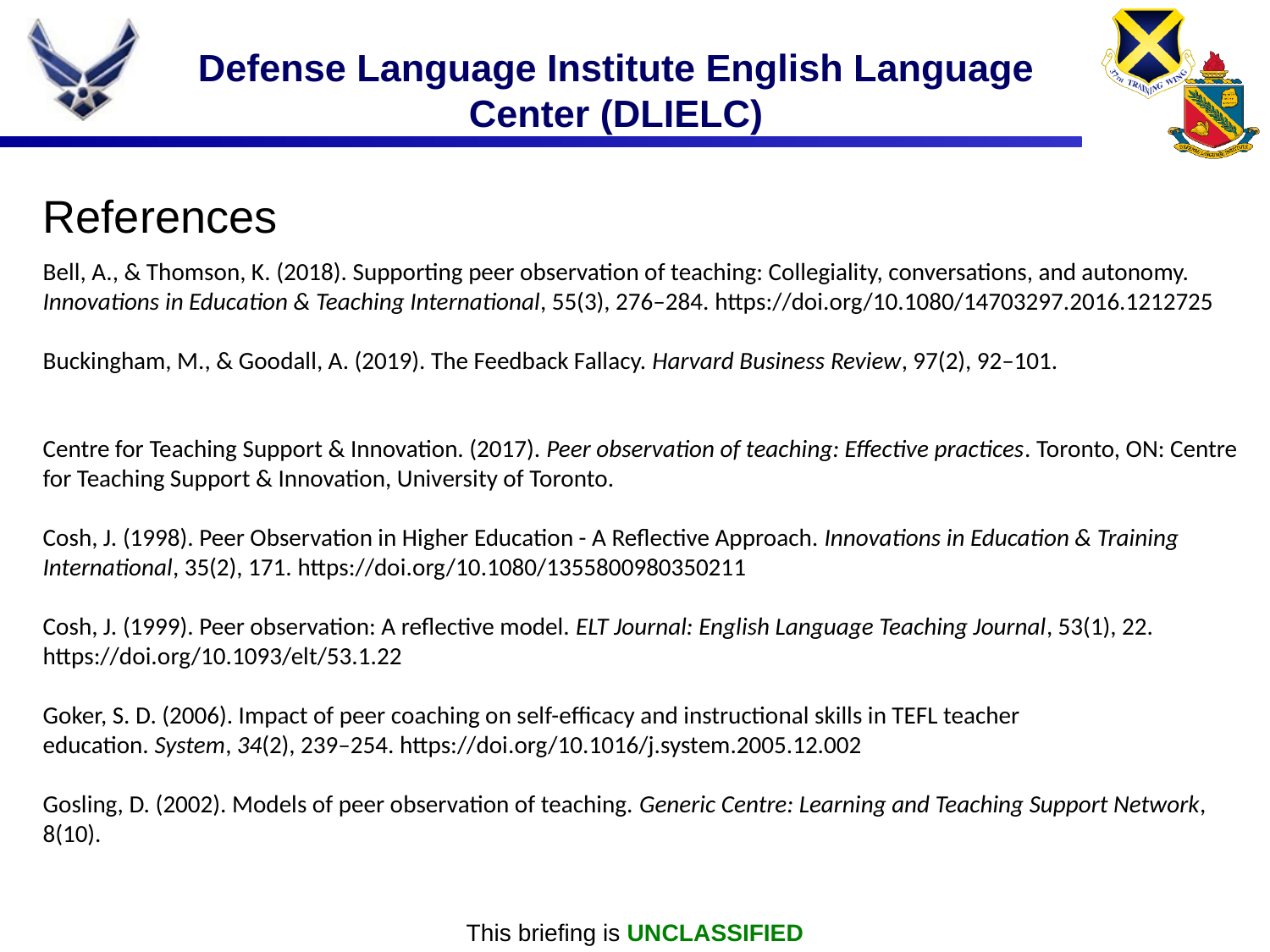

Defense Language Institute English Language Center (DLIELC)
References
Bell, A., & Thomson, K. (2018). Supporting peer observation of teaching: Collegiality, conversations, and autonomy. Innovations in Education & Teaching International, 55(3), 276–284. https://doi.org/10.1080/14703297.2016.1212725

Buckingham, M., & Goodall, A. (2019). The Feedback Fallacy. Harvard Business Review, 97(2), 92–101.

Centre for Teaching Support & Innovation. (2017). Peer observation of teaching: Effective practices. Toronto, ON: Centre for Teaching Support & Innovation, University of Toronto.

Cosh, J. (1998). Peer Observation in Higher Education - A Reflective Approach. Innovations in Education & Training International, 35(2), 171. https://doi.org/10.1080/1355800980350211

Cosh, J. (1999). Peer observation: A reflective model. ELT Journal: English Language Teaching Journal, 53(1), 22. https://doi.org/10.1093/elt/53.1.22

Goker, S. D. (2006). Impact of peer coaching on self-efficacy and instructional skills in TEFL teacher education. System, 34(2), 239–254. https://doi.org/10.1016/j.system.2005.12.002

Gosling, D. (2002). Models of peer observation of teaching. Generic Centre: Learning and Teaching Support Network, 8(10).